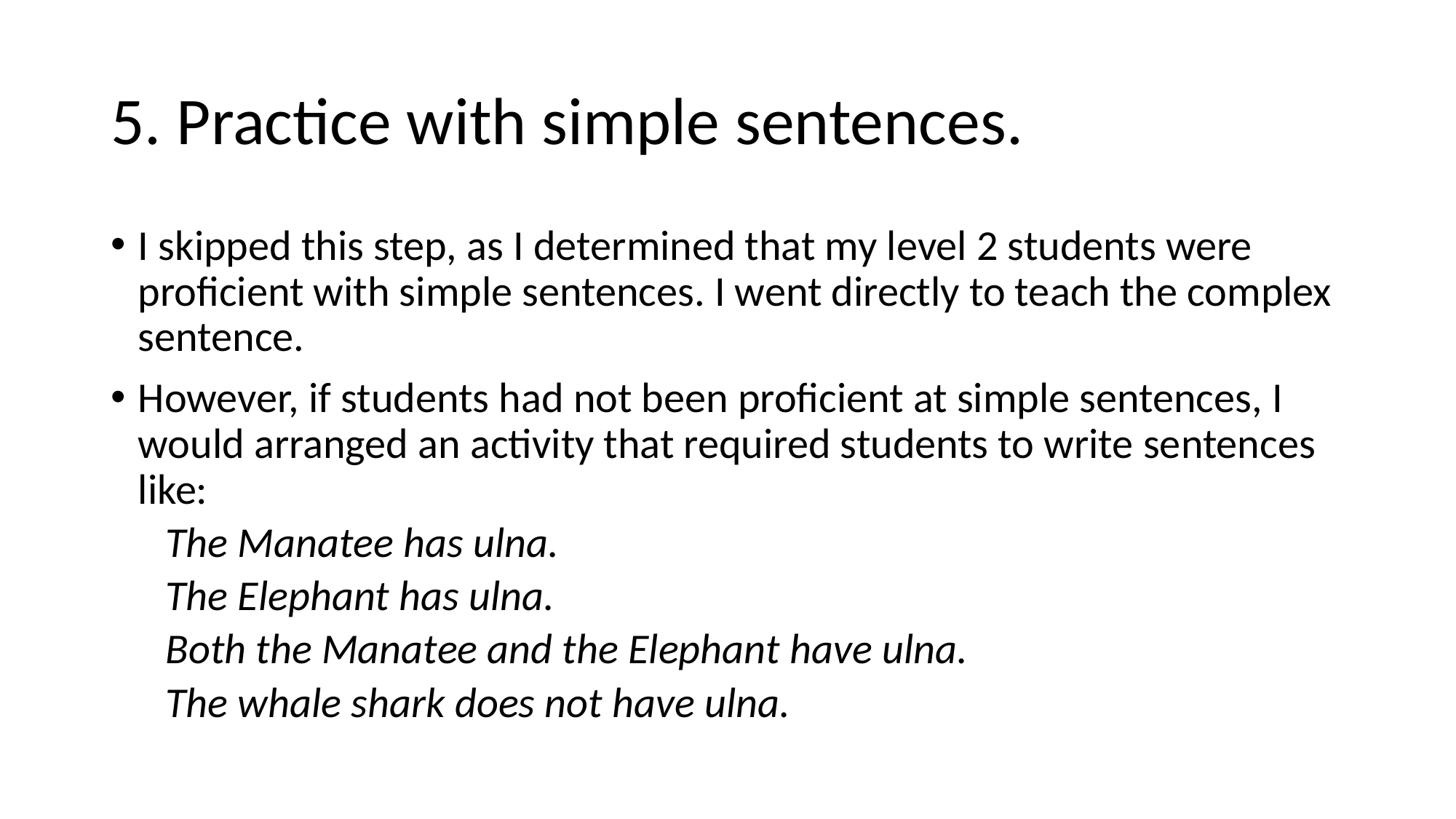

# 5. Practice with simple sentences.
I skipped this step, as I determined that my level 2 students were  proficient with simple sentences. I went directly to teach the complex sentence.
However, if students had not been proficient at simple sentences, I would arranged an activity that required students to write sentences like:
The Manatee has ulna.
The Elephant has ulna.
Both the Manatee and the Elephant have ulna.
The whale shark does not have ulna.